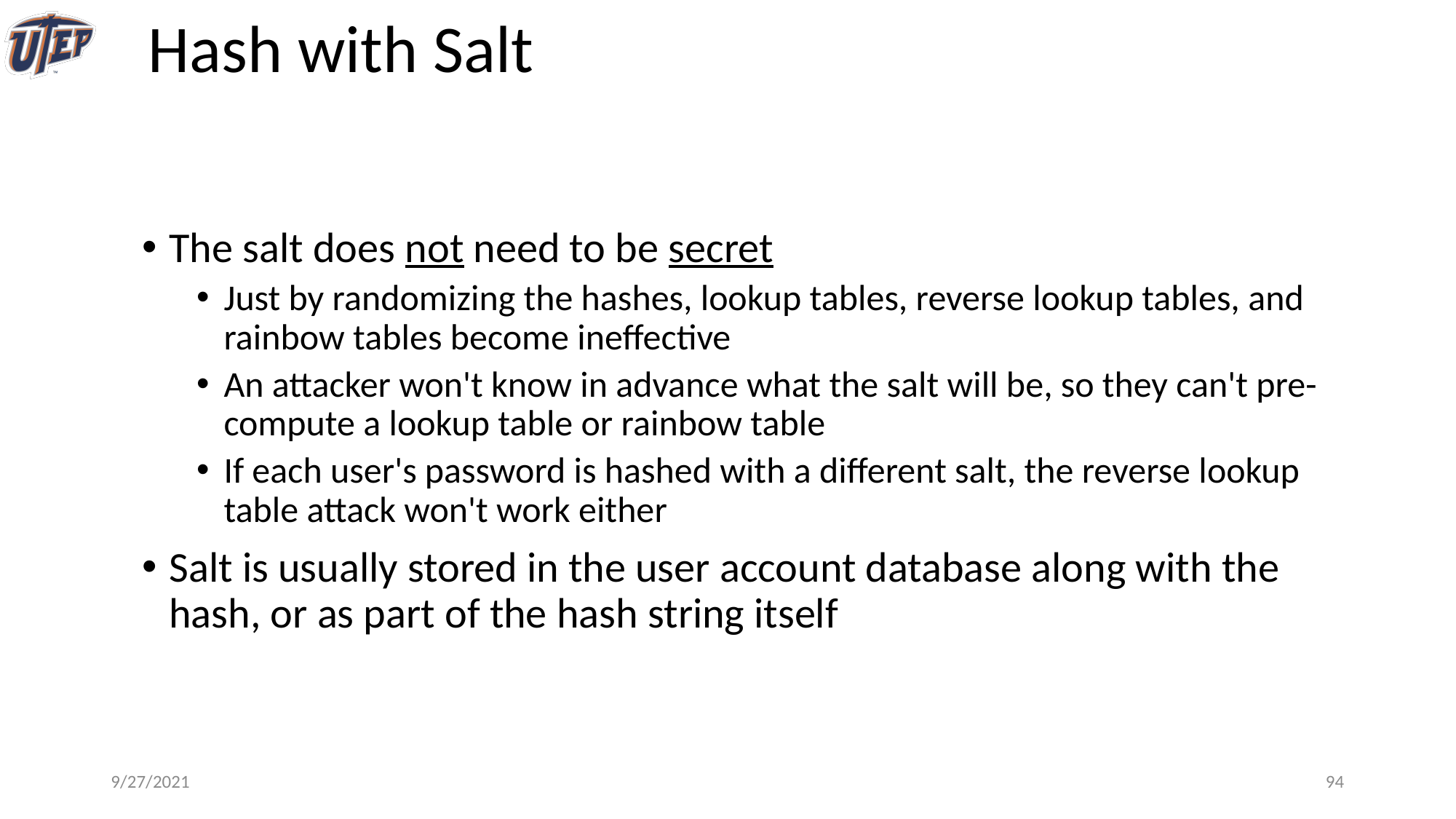

# Hash with Salt
The salt does not need to be secret
Just by randomizing the hashes, lookup tables, reverse lookup tables, and rainbow tables become ineffective
An attacker won't know in advance what the salt will be, so they can't pre-compute a lookup table or rainbow table
If each user's password is hashed with a different salt, the reverse lookup table attack won't work either
Salt is usually stored in the user account database along with the hash, or as part of the hash string itself

9/27/2021
94
Abdullah Aydeger  -  CS 409/591 Ethical Hacking